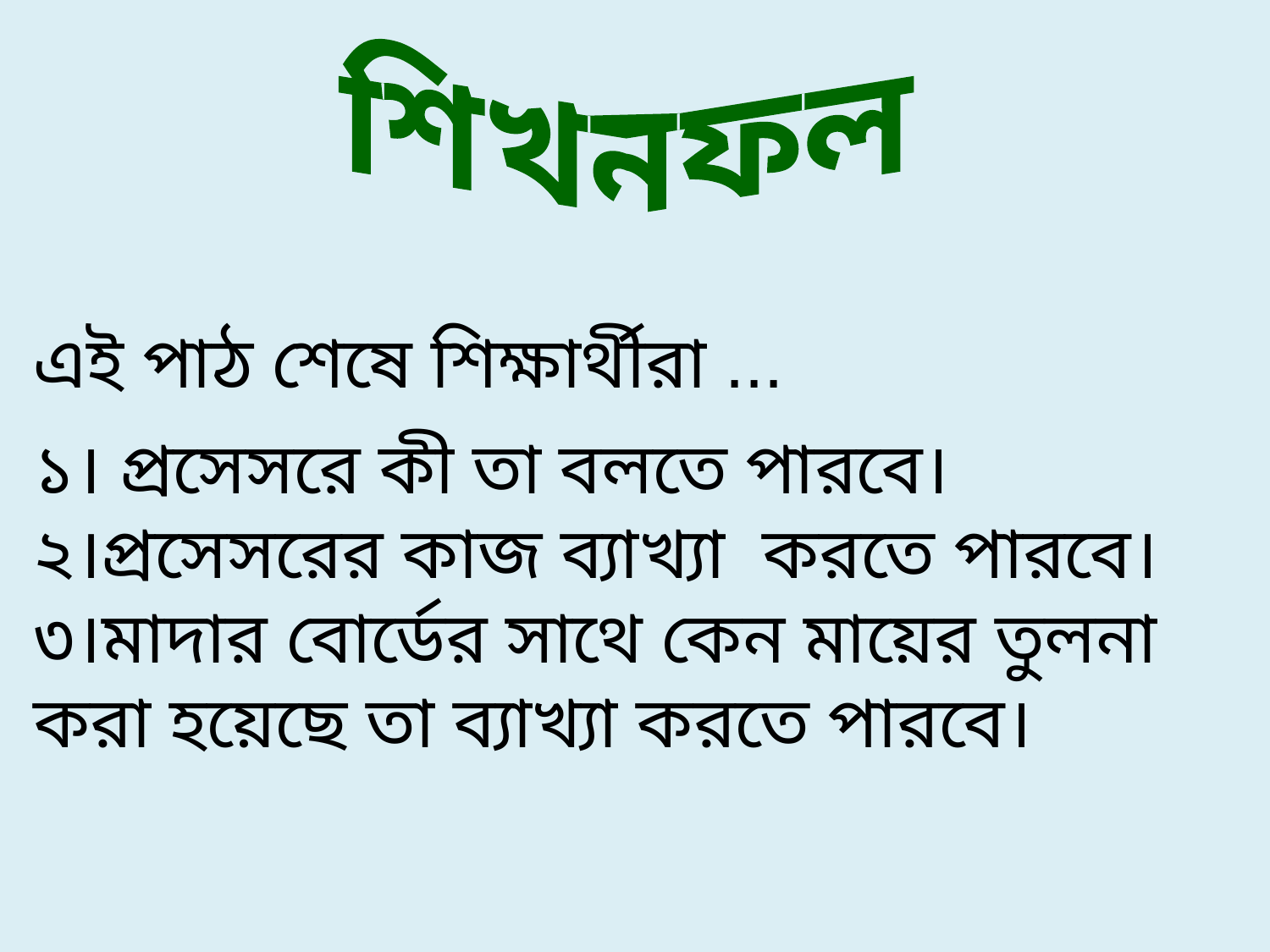

শিখনফল
এই পাঠ শেষে শিক্ষার্থীরা ...

১। প্রসেসরে কী তা বলতে পারবে।
২।প্রসেসরের কাজ ব্যাখ্যা  করতে পারবে।
৩।মাদার বোর্ডের সাথে কেন মায়ের তুলনা করা হয়েছে তা ব্যাখ্যা করতে পারবে।